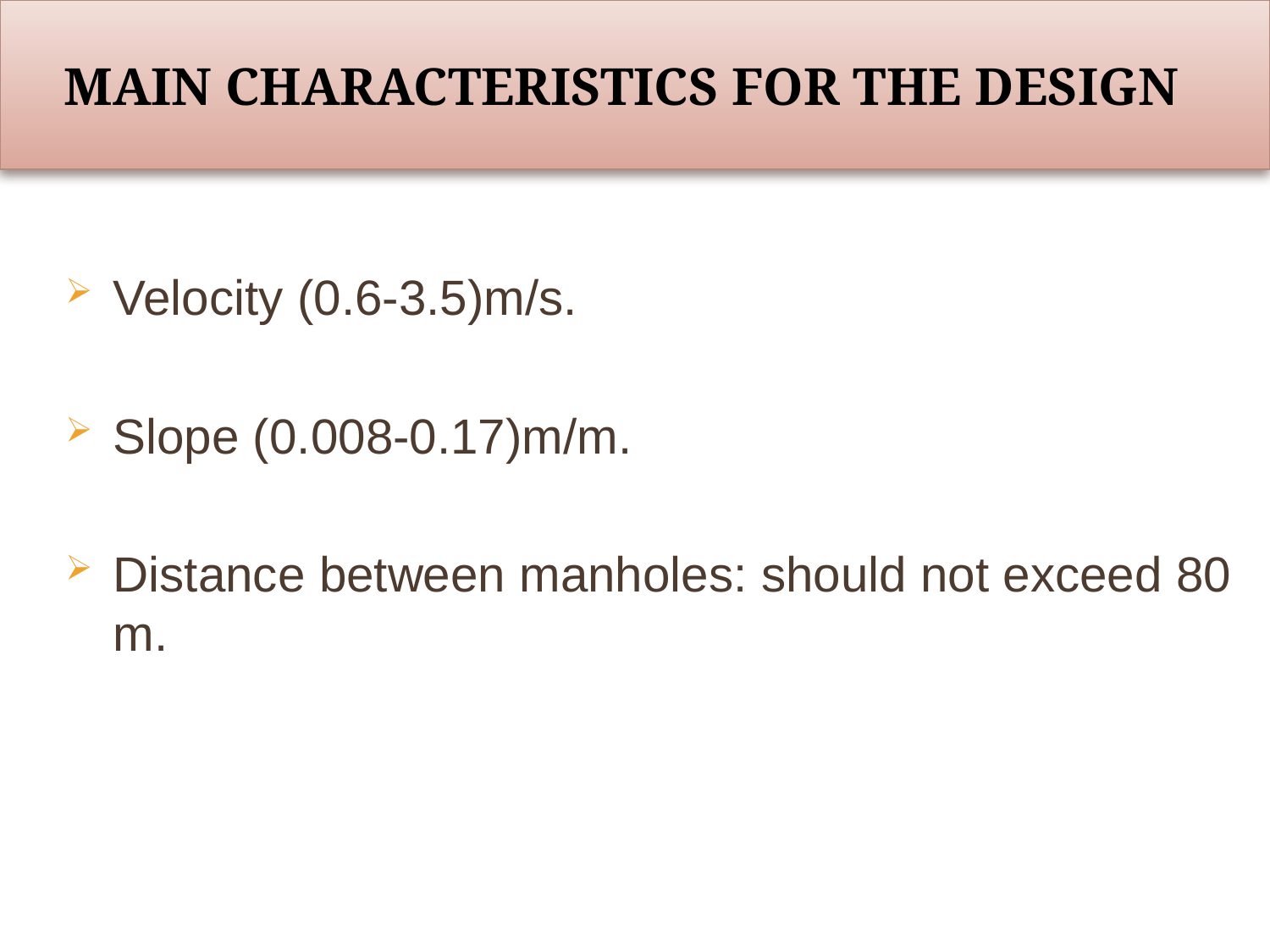

Main characteristics for the design
# main characteristics for the design
Velocity (0.6-3.5)m/s.

Slope (0.008-0.17)m/m.

Distance between manholes: should not exceed 80 m.